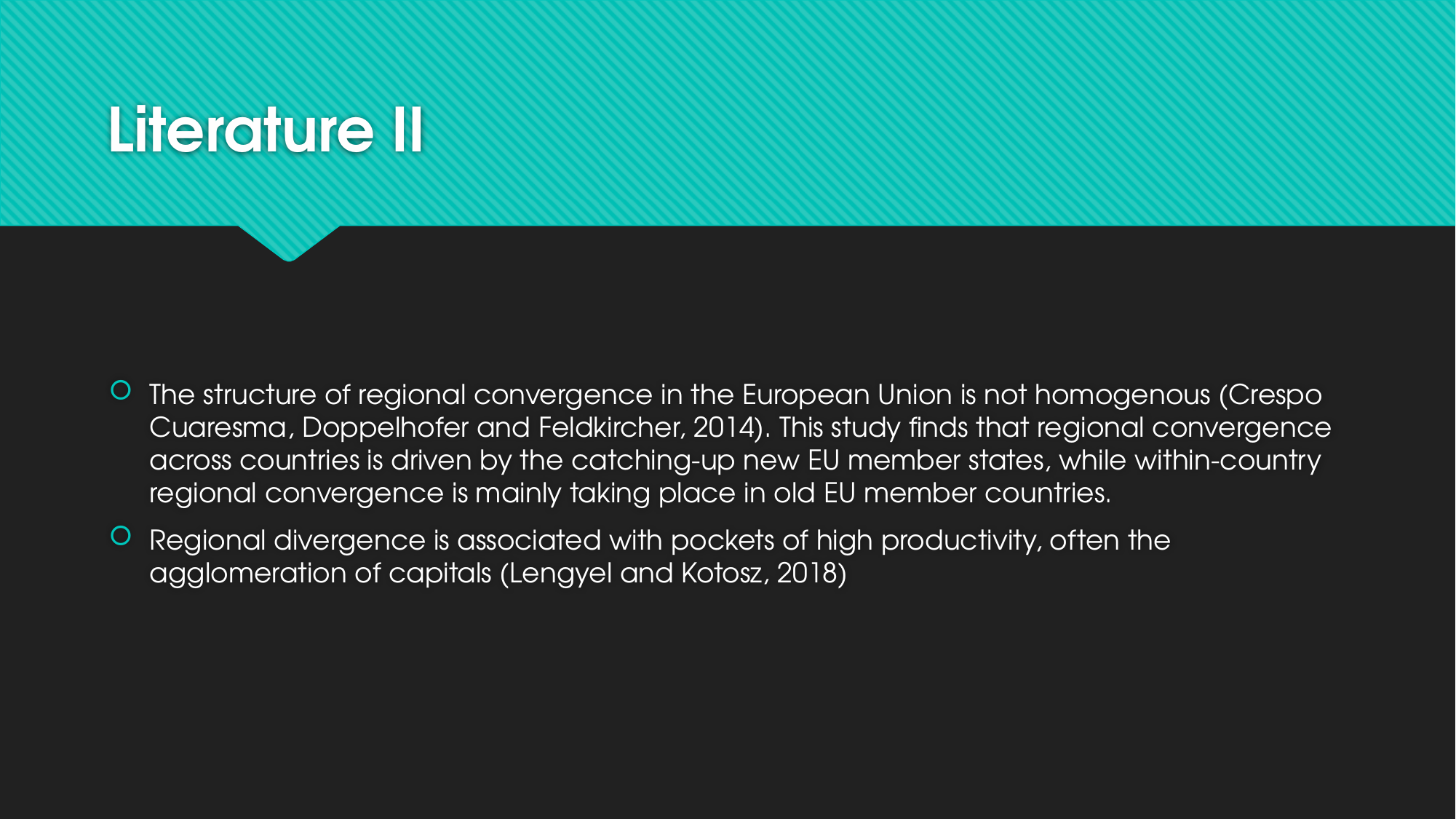

# Literature II
The structure of regional convergence in the European Union is not homogenous (Crespo Cuaresma, Doppelhofer and Feldkircher, 2014). This study finds that regional convergence across countries is driven by the catching-up new EU member states, while within-country regional convergence is mainly taking place in old EU member countries.
Regional divergence is associated with pockets of high productivity, often the agglomeration of capitals (Lengyel and Kotosz, 2018)